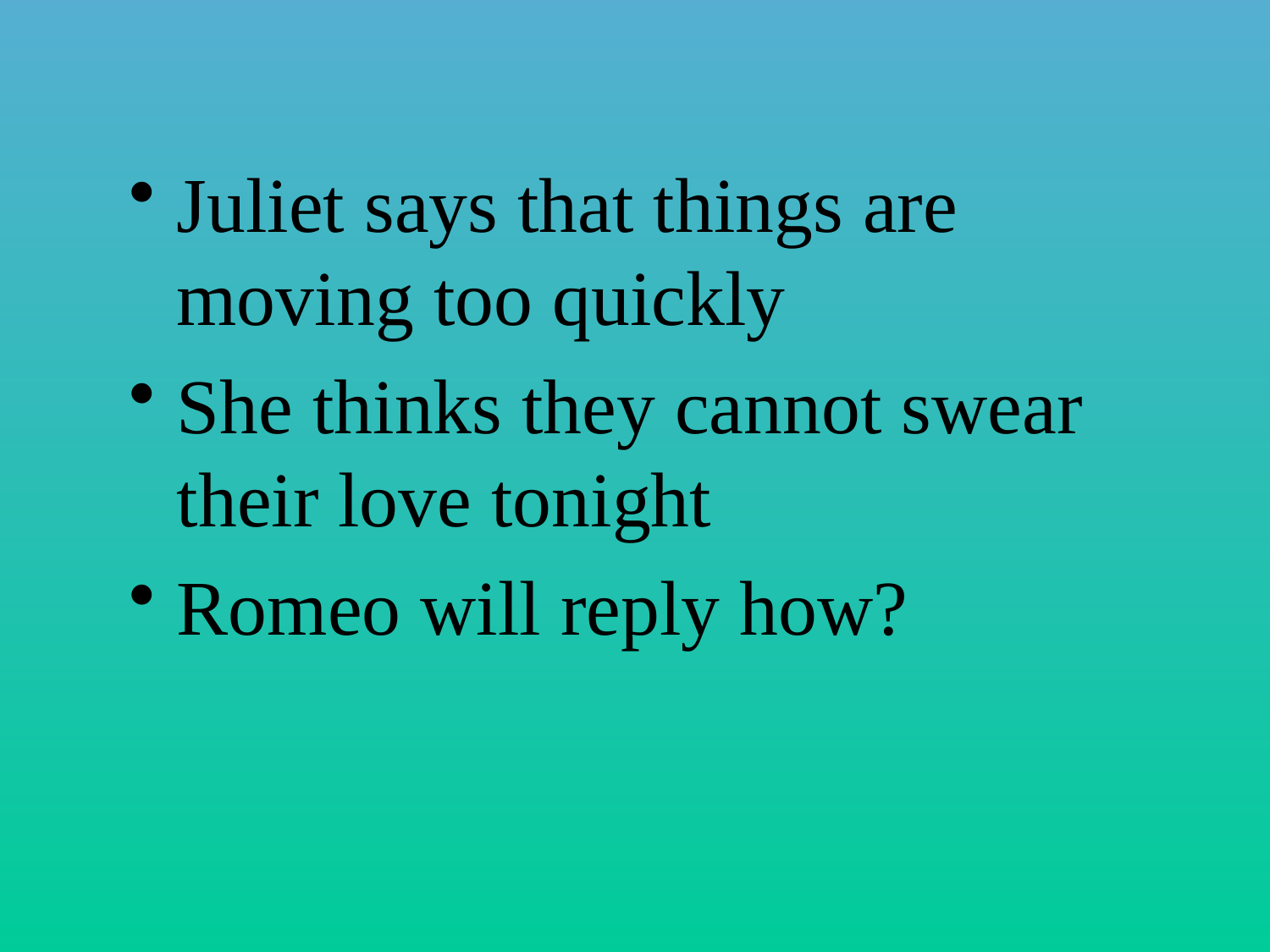

Juliet says that things are moving too quickly
She thinks they cannot swear their love tonight
Romeo will reply how?